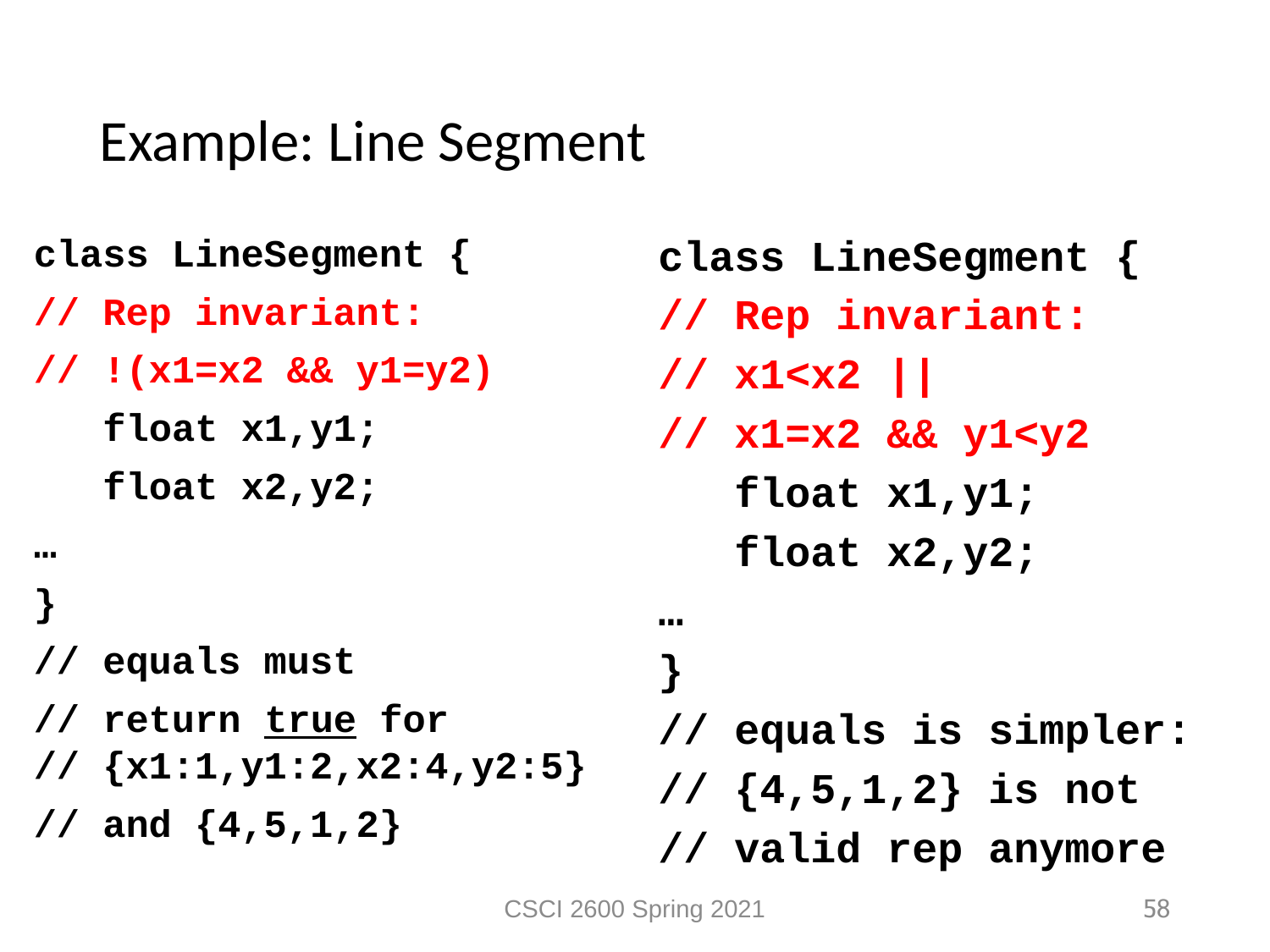

Example: Line Segment
class LineSegment {
// Rep invariant:
// !(x1=x2 && y1=y2)
   float x1,y1;
   float x2,y2;
…
}
// equals must
// return true for
// {x1:1,y1:2,x2:4,y2:5}
// and {4,5,1,2}
class LineSegment {
// Rep invariant:
// x1<x2 ||
// x1=x2 && y1<y2
   float x1,y1;
   float x2,y2;
…
}
// equals is simpler:
// {4,5,1,2} is not
// valid rep anymore
CSCI 2600 Spring 2021
58